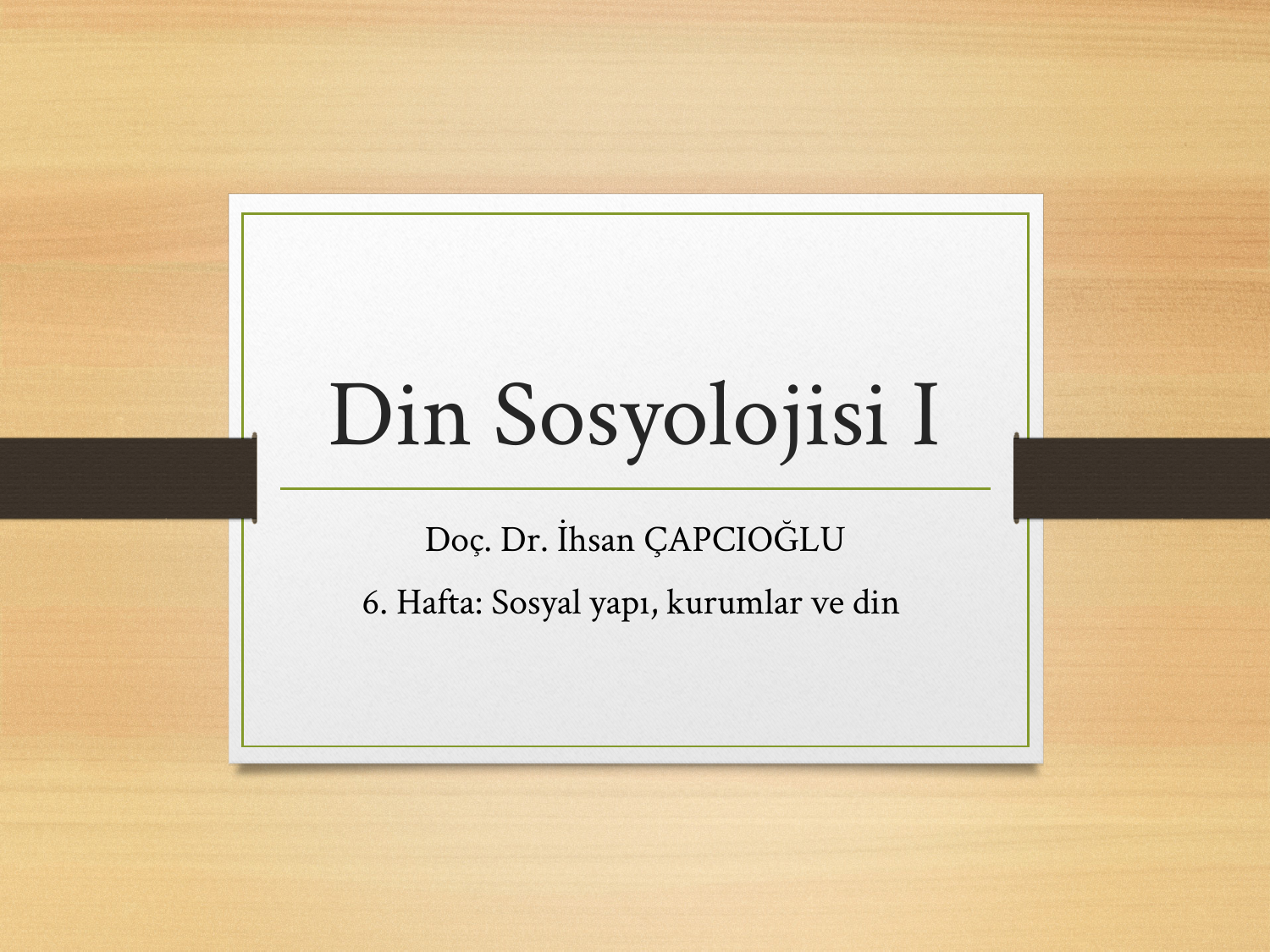

# Din Sosyolojisi I
Doç. Dr. İhsan ÇAPCIOĞLU
6. Hafta: Sosyal yapı, kurumlar ve din